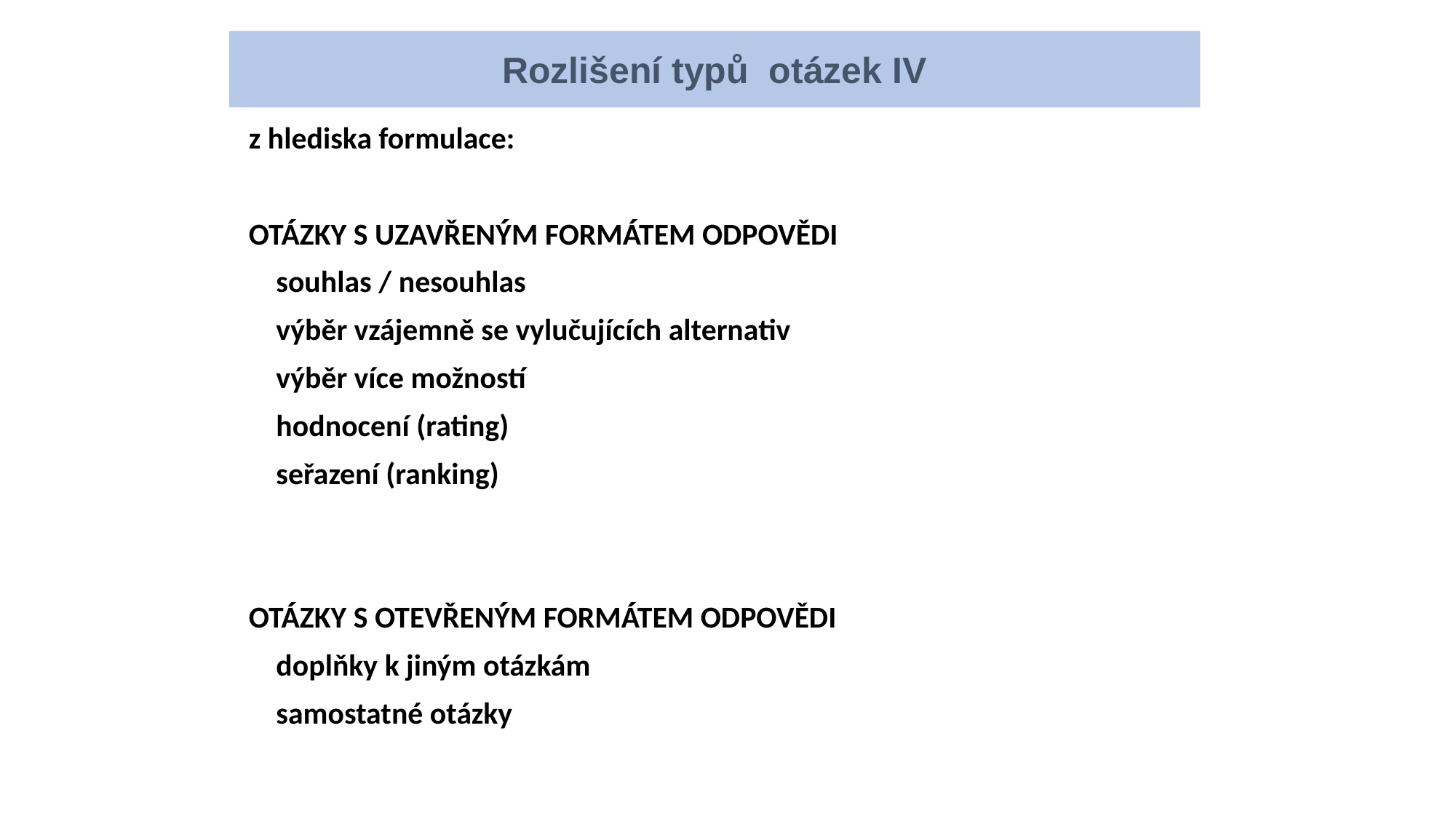

Rozlišení typů  otázek IV
z hlediska formulace:

OTÁZKY S UZAVŘENÝM FORMÁTEM ODPOVĚDI
	souhlas / nesouhlas
	výběr vzájemně se vylučujících alternativ
	výběr více možností
	hodnocení (rating)
	seřazení (ranking)

OTÁZKY S OTEVŘENÝM FORMÁTEM ODPOVĚDI
	doplňky k jiným otázkám
	samostatné otázky